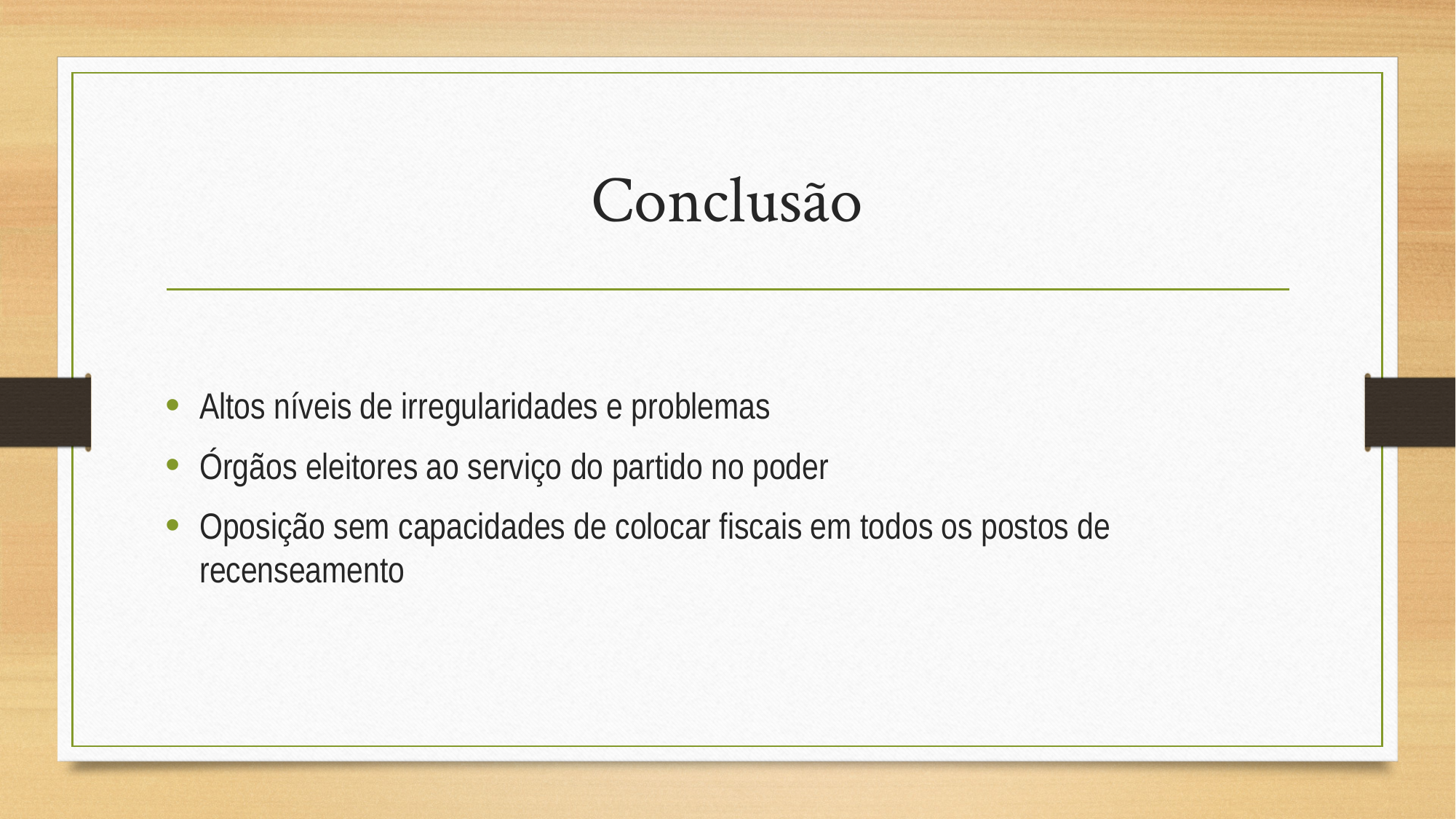

# Conclusão
Altos níveis de irregularidades e problemas
Órgãos eleitores ao serviço do partido no poder
Oposição sem capacidades de colocar fiscais em todos os postos de recenseamento